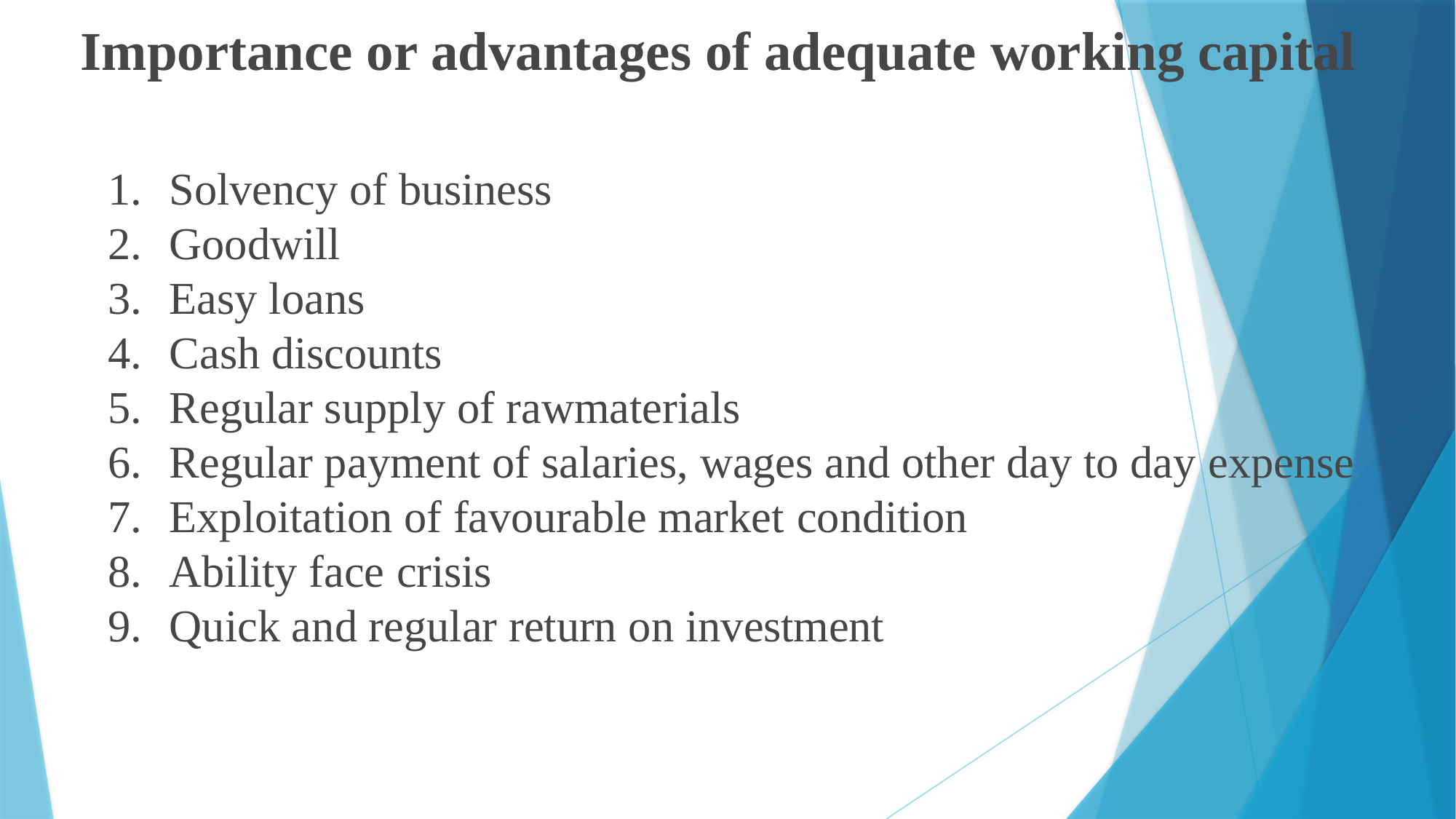

# Importance or advantages of adequate working capital
Solvency of business
Goodwill
Easy loans
Cash discounts
Regular supply of rawmaterials
Regular payment of salaries, wages and other day to day expense
Exploitation of favourable market condition
Ability face crisis
Quick and regular return on investment